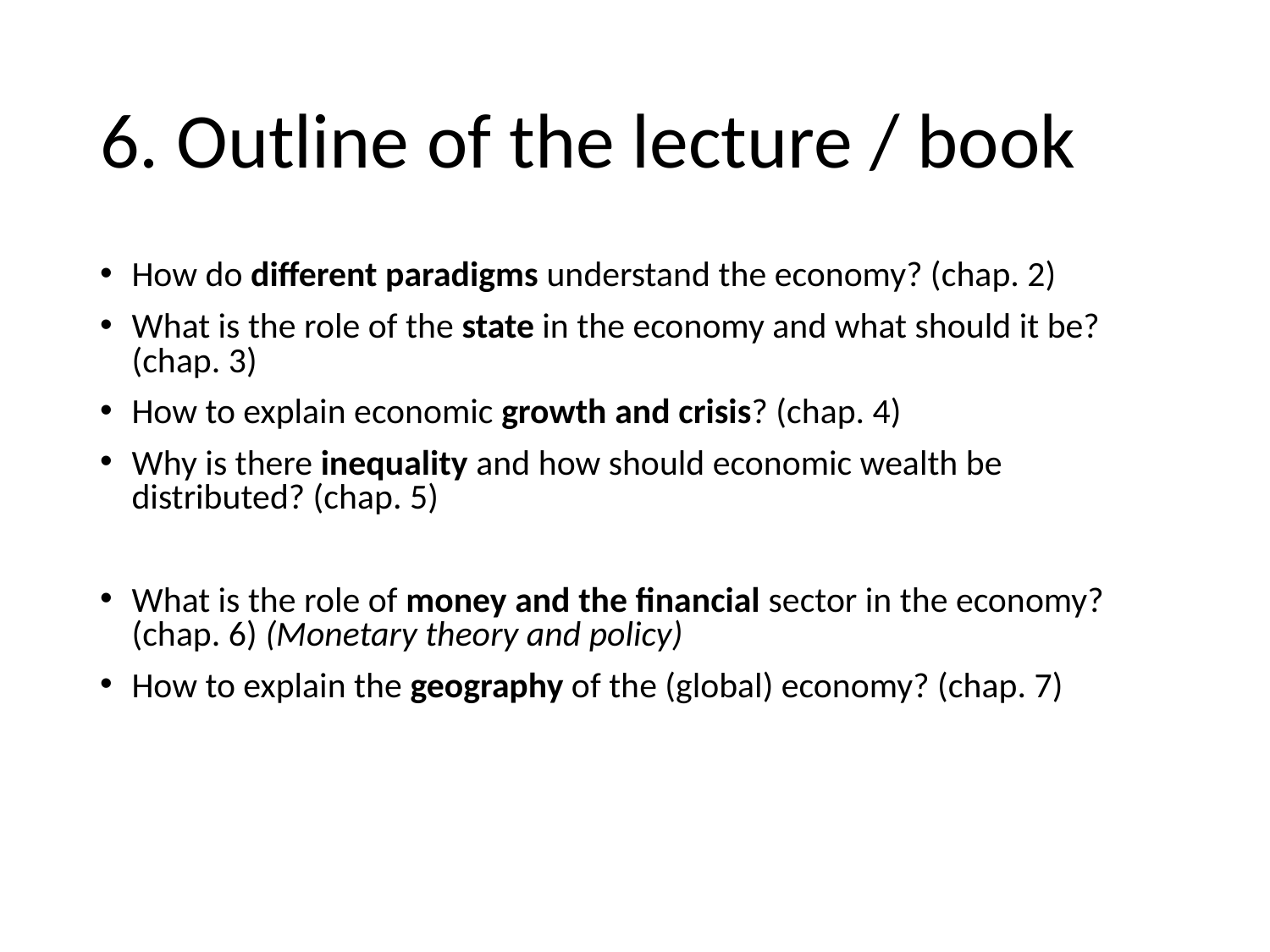

# 6. Outline of the lecture / book
How do different paradigms understand the economy? (chap. 2)
What is the role of the state in the economy and what should it be? (chap. 3)
How to explain economic growth and crisis? (chap. 4)
Why is there inequality and how should economic wealth be distributed? (chap. 5)

What is the role of money and the financial sector in the economy? (chap. 6) (Monetary theory and policy)
How to explain the geography of the (global) economy? (chap. 7)